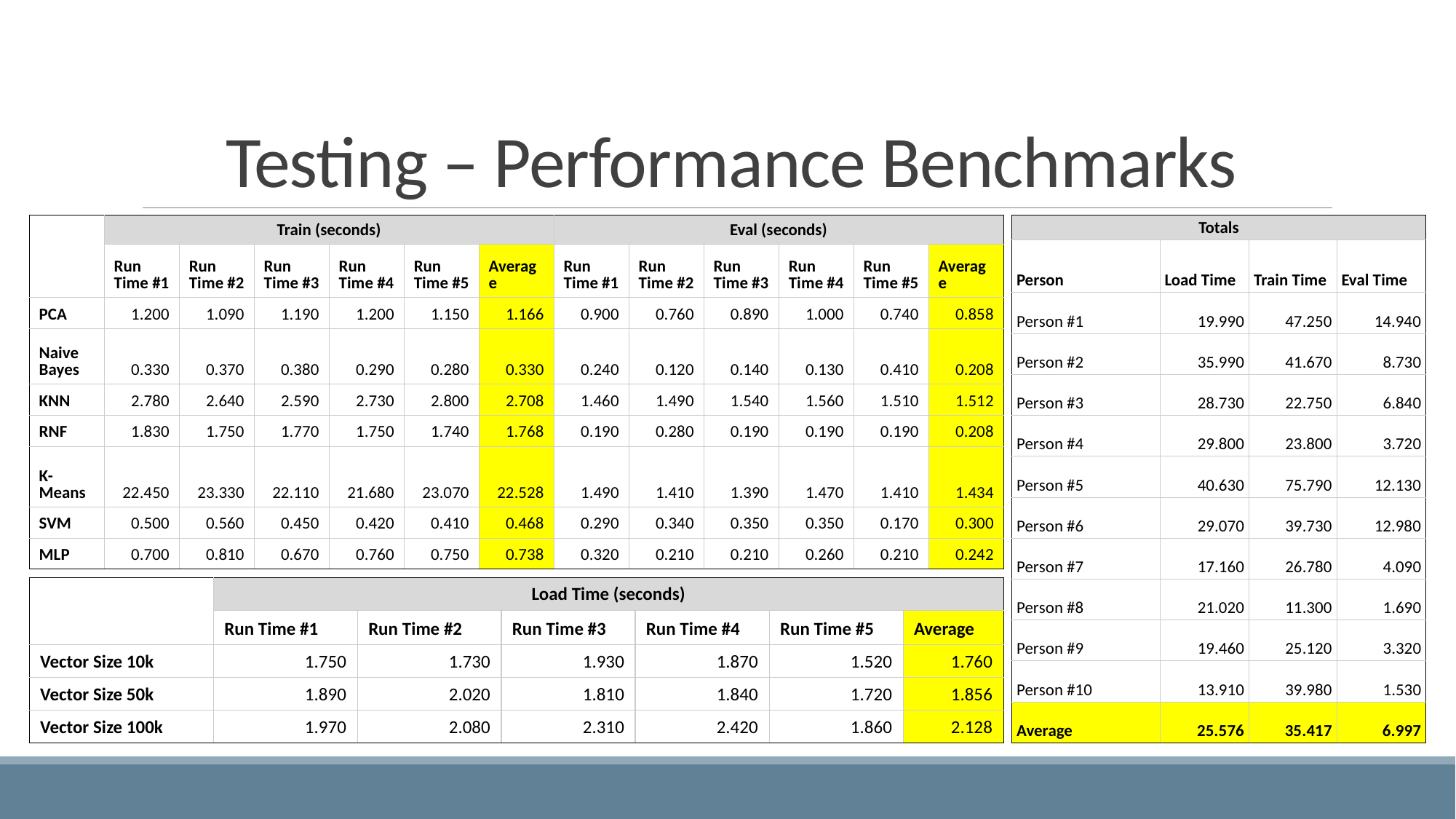

# Testing – Performance Benchmarks
| ​ | Train (seconds)​ |  |  |  |  |  | Eval (seconds)​ |  |  |  |  |  |
| --- | --- | --- | --- | --- | --- | --- | --- | --- | --- | --- | --- | --- |
|  | Run  Time #1​ | Run  Time #2​ | Run  Time #3​ | Run  Time #4​ | Run  Time #5​ | Average​ | Run  Time #1​ | Run  Time #2​ | Run  Time #3​ | Run  Time #4​ | Run  Time #5​ | Average​ |
| PCA​ | 1.200​ | 1.090​ | 1.190​ | 1.200​ | 1.150​ | 1.166​ | 0.900​ | 0.760​ | 0.890​ | 1.000​ | 0.740​ | 0.858​ |
| Naive  Bayes​ | 0.330​ | 0.370​ | 0.380​ | 0.290​ | 0.280​ | 0.330​ | 0.240​ | 0.120​ | 0.140​ | 0.130​ | 0.410​ | 0.208​ |
| KNN​ | 2.780​ | 2.640​ | 2.590​ | 2.730​ | 2.800​ | 2.708​ | 1.460​ | 1.490​ | 1.540​ | 1.560​ | 1.510​ | 1.512​ |
| RNF​ | 1.830​ | 1.750​ | 1.770​ | 1.750​ | 1.740​ | 1.768​ | 0.190​ | 0.280​ | 0.190​ | 0.190​ | 0.190​ | 0.208​ |
| K-Means​ | 22.450​ | 23.330​ | 22.110​ | 21.680​ | 23.070​ | 22.528​ | 1.490​ | 1.410​ | 1.390​ | 1.470​ | 1.410​ | 1.434​ |
| SVM​ | 0.500​ | 0.560​ | 0.450​ | 0.420​ | 0.410​ | 0.468​ | 0.290​ | 0.340​ | 0.350​ | 0.350​ | 0.170​ | 0.300​ |
| MLP​ | 0.700​ | 0.810​ | 0.670​ | 0.760​ | 0.750​ | 0.738​ | 0.320​ | 0.210​ | 0.210​ | 0.260​ | 0.210​ | 0.242​ |
| Totals​ |  |  |  |
| --- | --- | --- | --- |
| Person​ | Load Time​ | Train Time​ | Eval Time​ |
| Person #1​ | 19.990​ | 47.250​ | 14.940​ |
| Person #2​ | 35.990​ | 41.670​ | 8.730​ |
| Person #3​ | 28.730​ | 22.750​ | 6.840​ |
| Person #4​ | 29.800​ | 23.800​ | 3.720​ |
| Person #5​ | 40.630​ | 75.790​ | 12.130​ |
| Person #6​ | 29.070​ | 39.730​ | 12.980​ |
| Person #7​ | 17.160​ | 26.780​ | 4.090​ |
| Person #8​ | 21.020​ | 11.300​ | 1.690​ |
| Person #9​ | 19.460​ | 25.120​ | 3.320​ |
| Person #10​ | 13.910​ | 39.980​ | 1.530​ |
| Average​ | 25.576​ | 35.417​ | 6.997​ |

| ​ | Load Time (seconds)​ |  |  |  |  |  |
| --- | --- | --- | --- | --- | --- | --- |
|  | Run Time #1​ | Run Time #2​ | Run Time #3​ | Run Time #4​ | Run Time #5​ | Average​ |
| Vector Size 10k​ | 1.750​ | 1.730​ | 1.930​ | 1.870​ | 1.520​ | 1.760​ |
| Vector Size 50k​ | 1.890​ | 2.020​ | 1.810​ | 1.840​ | 1.720​ | 1.856​ |
| Vector Size 100k​ | 1.970​ | 2.080​ | 2.310​ | 2.420​ | 1.860​ | 2.128​ |